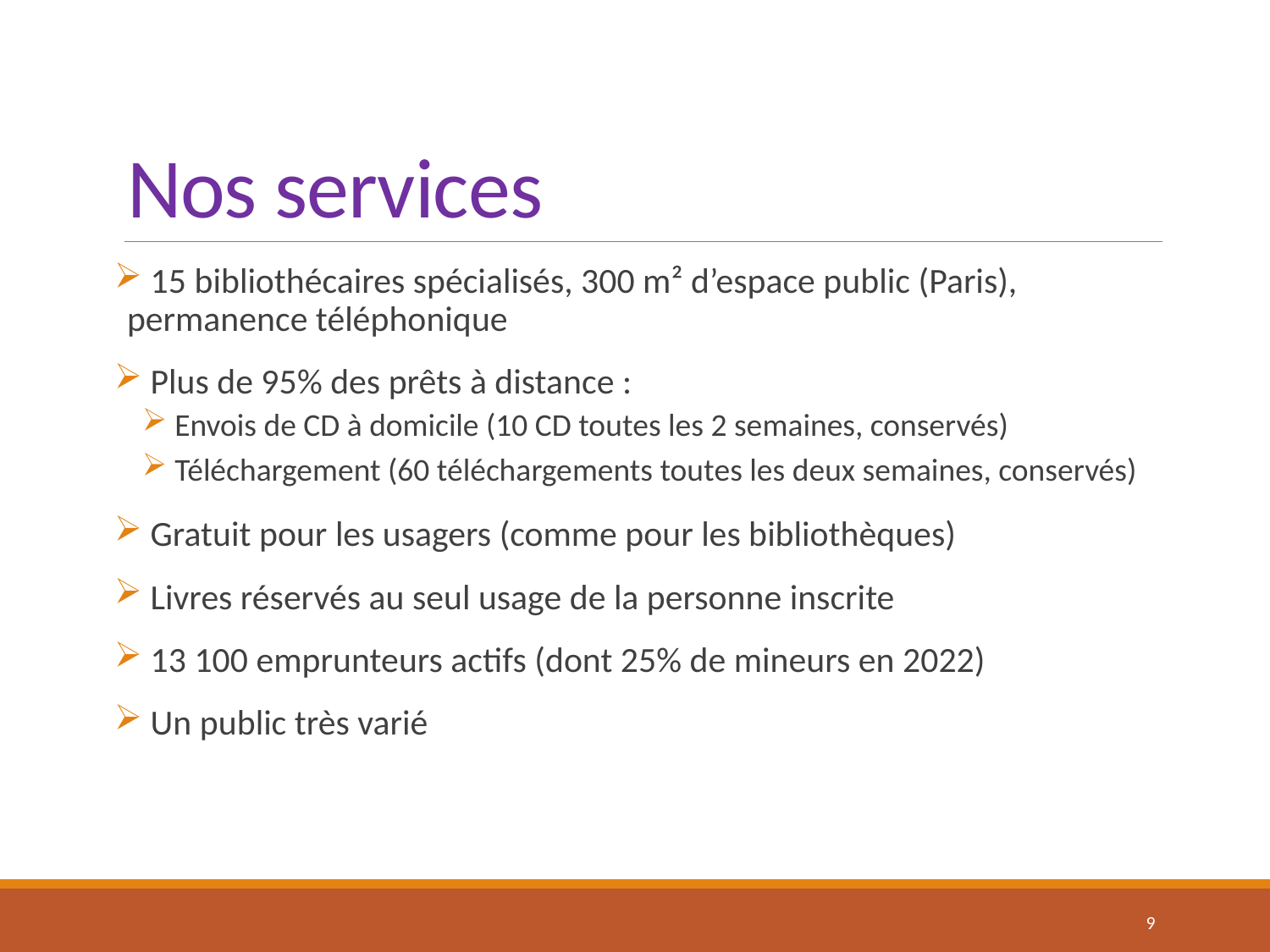

# Nos services
 15 bibliothécaires spécialisés, 300 m² d’espace public (Paris), permanence téléphonique
 Plus de 95% des prêts à distance :
 Envois de CD à domicile (10 CD toutes les 2 semaines, conservés)
 Téléchargement (60 téléchargements toutes les deux semaines, conservés)
 Gratuit pour les usagers (comme pour les bibliothèques)
 Livres réservés au seul usage de la personne inscrite
 13 100 emprunteurs actifs (dont 25% de mineurs en 2022)
 Un public très varié

9